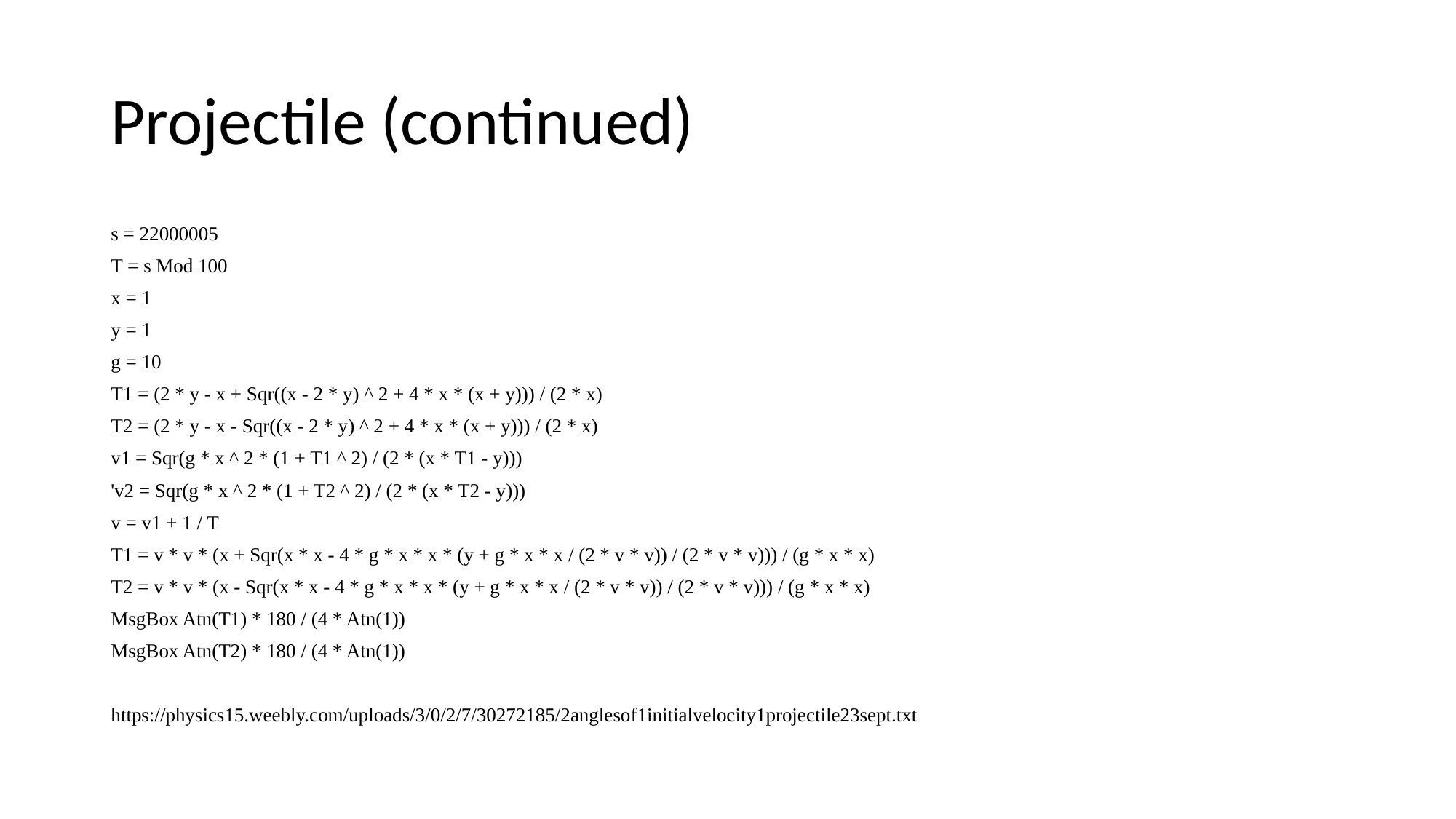

# Projectile (continued)
s = 22000005
T = s Mod 100
x = 1
y = 1
g = 10
T1 = (2 * y - x + Sqr((x - 2 * y) ^ 2 + 4 * x * (x + y))) / (2 * x)
T2 = (2 * y - x - Sqr((x - 2 * y) ^ 2 + 4 * x * (x + y))) / (2 * x)
v1 = Sqr(g * x ^ 2 * (1 + T1 ^ 2) / (2 * (x * T1 - y)))
'v2 = Sqr(g * x ^ 2 * (1 + T2 ^ 2) / (2 * (x * T2 - y)))
v = v1 + 1 / T
T1 = v * v * (x + Sqr(x * x - 4 * g * x * x * (y + g * x * x / (2 * v * v)) / (2 * v * v))) / (g * x * x)
T2 = v * v * (x - Sqr(x * x - 4 * g * x * x * (y + g * x * x / (2 * v * v)) / (2 * v * v))) / (g * x * x)
MsgBox Atn(T1) * 180 / (4 * Atn(1))
MsgBox Atn(T2) * 180 / (4 * Atn(1))

https://physics15.weebly.com/uploads/3/0/2/7/30272185/2anglesof1initialvelocity1projectile23sept.txt